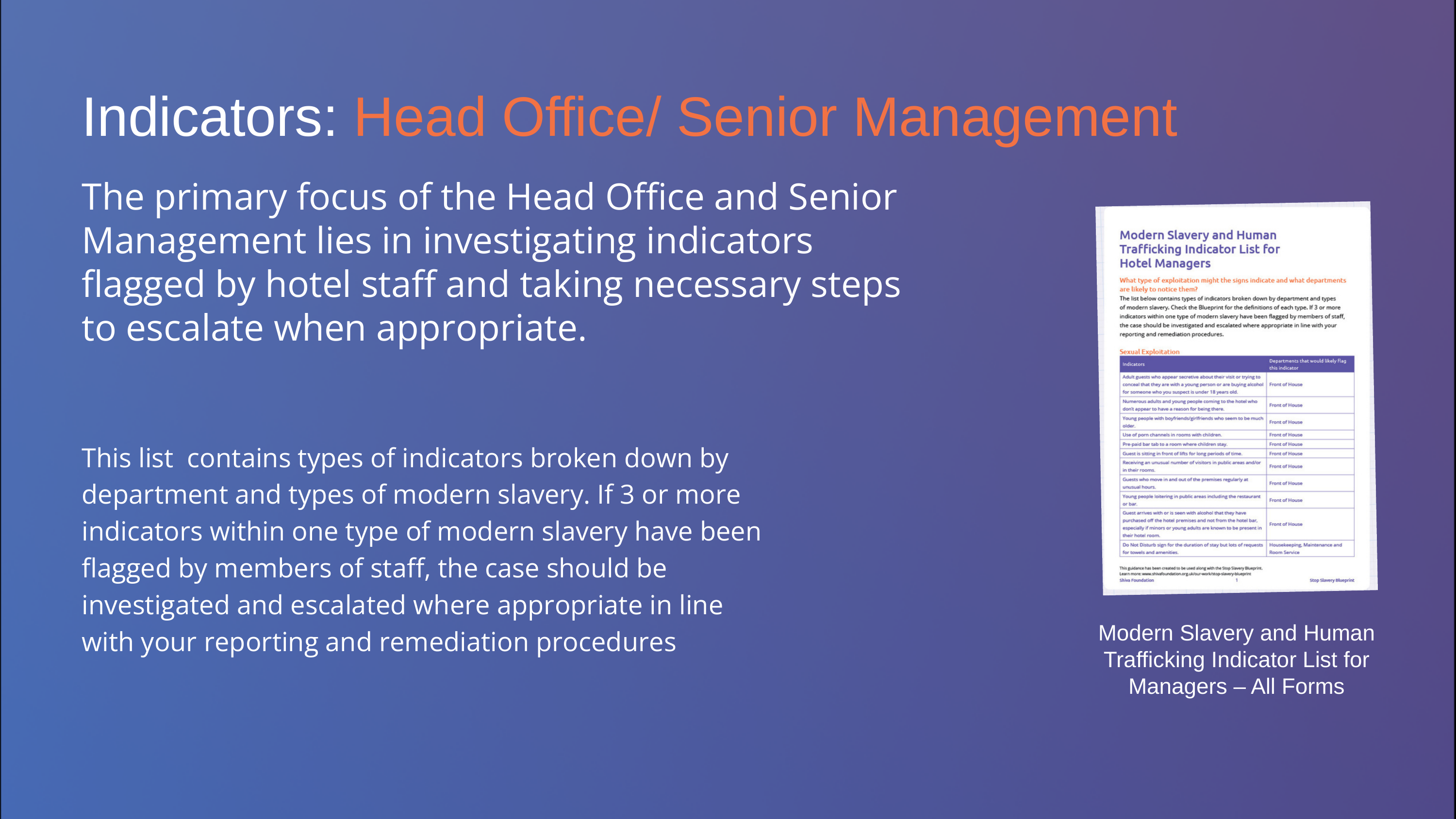

Indicators: Head Office/ Senior Management
The primary focus of the Head Office and Senior Management lies in investigating indicators flagged by hotel staff and taking necessary steps to escalate when appropriate.

This list  contains types of indicators broken down by department and types of modern slavery. If 3 or more indicators within one type of modern slavery have been flagged by members of staff, the case should be investigated and escalated where appropriate in line with your reporting and remediation procedures
Modern Slavery and Human Trafficking Indicator List for Managers – All Forms